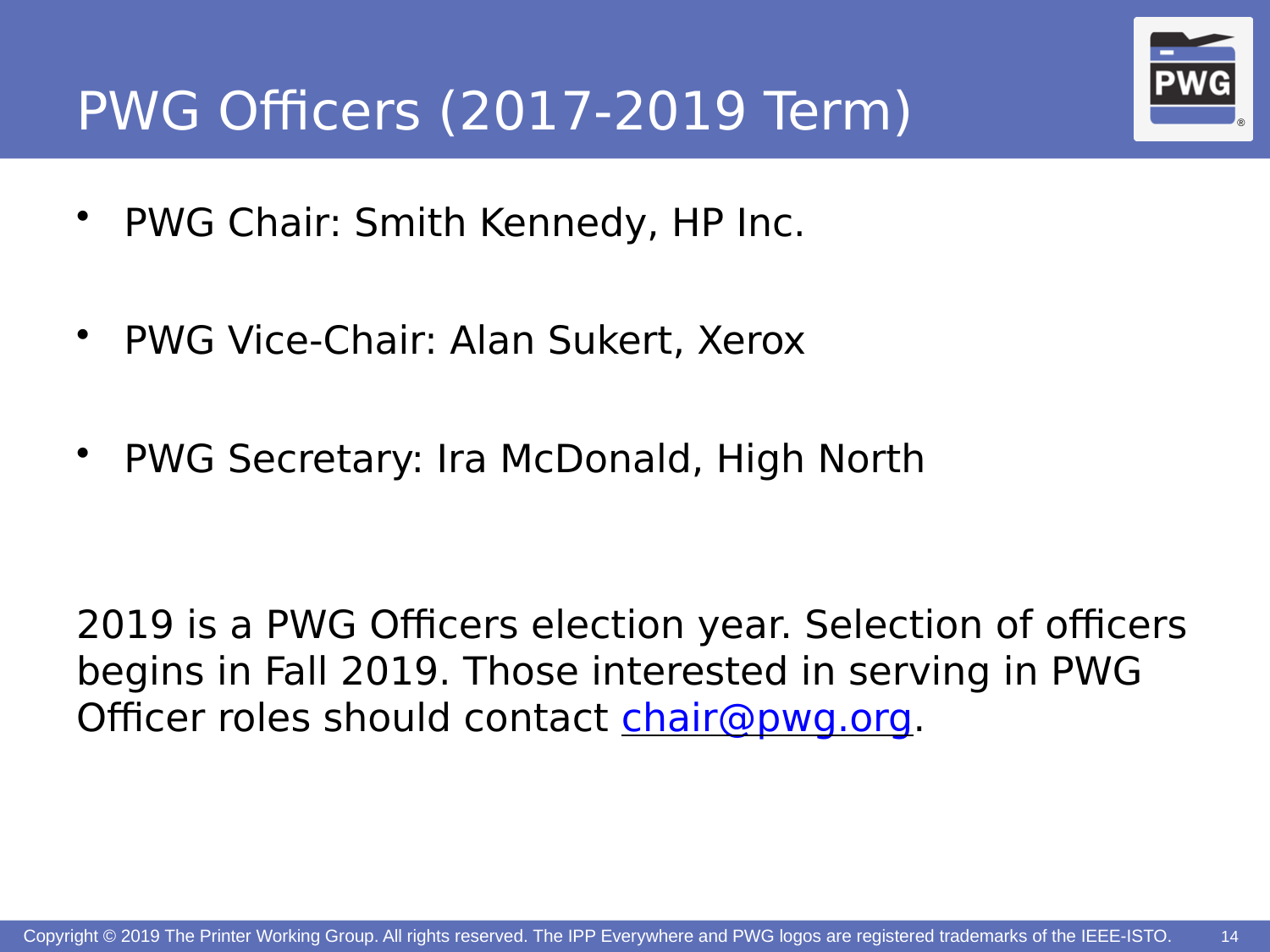

# PWG Officers (2017-2019 Term)
PWG Chair: Smith Kennedy, HP Inc.

PWG Vice-Chair: Alan Sukert, Xerox

PWG Secretary: Ira McDonald, High North

2019 is a PWG Officers election year. Selection of officers begins in Fall 2019. Those interested in serving in PWG Officer roles should contact chair@pwg.org.
14